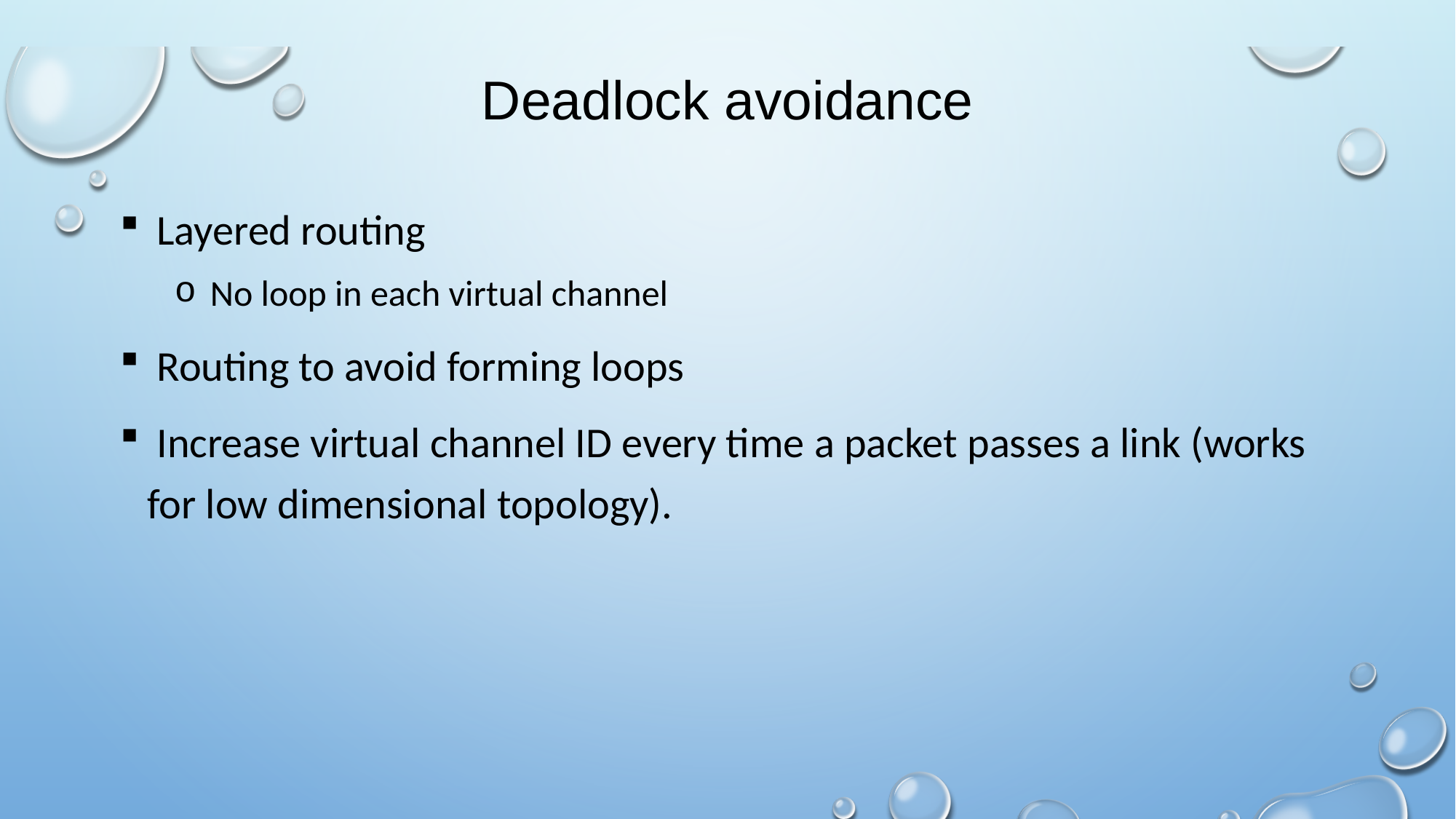

# Deadlock avoidance
 Layered routing
 No loop in each virtual channel
 Routing to avoid forming loops
 Increase virtual channel ID every time a packet passes a link (works for low dimensional topology).